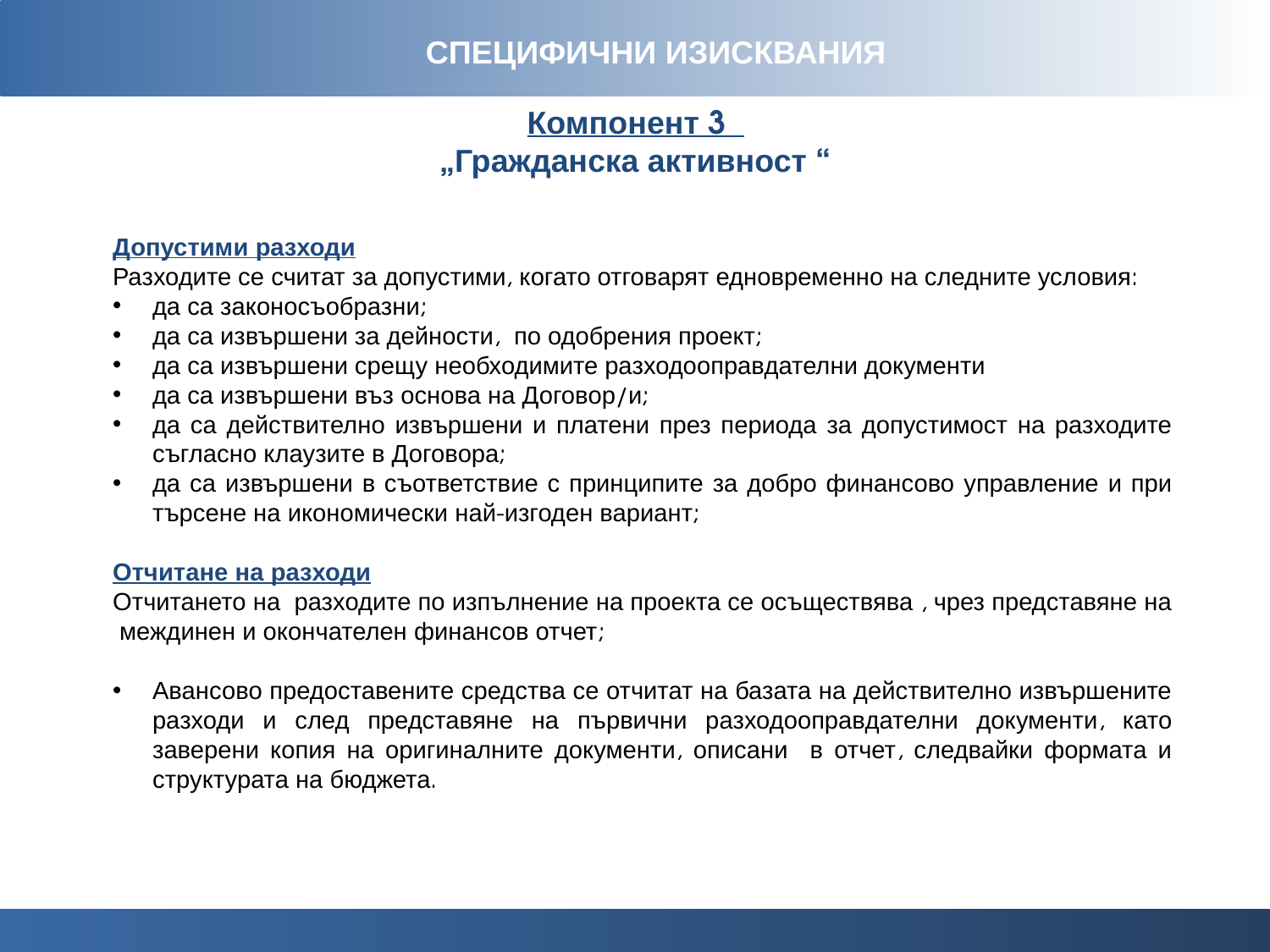

СПЕЦИФИЧНИ ИЗИСКВАНИЯ

Компонент 3
„Гражданска активност “
Допустими разходи
Разходите се считат за допустими, когато отговарят едновременно на следните условия:
да са законосъобразни;
да са извършени за дейности,  по одобрения проект;
да са извършени срещу необходимите разходооправдателни документи
да са извършени въз основа на Договор/и;
да са действително извършени и платени през периода за допустимост на разходите съгласно клаузите в Договора;
да са извършени в съответствие с принципите за добро финансово управление и при търсене на икономически най-изгоден вариант;

Отчитане на разходи
Отчитането на  разходите по изпълнение на проекта се осъществява , чрез представяне на  междинен и окончателен финансов отчет;

Авансово предоставените средства се отчитат на базата на действително извършените разходи и след представяне на първични разходооправдателни документи, като заверени копия на оригиналните документи, описани  в отчет, следвайки формата и структурата на бюджета.